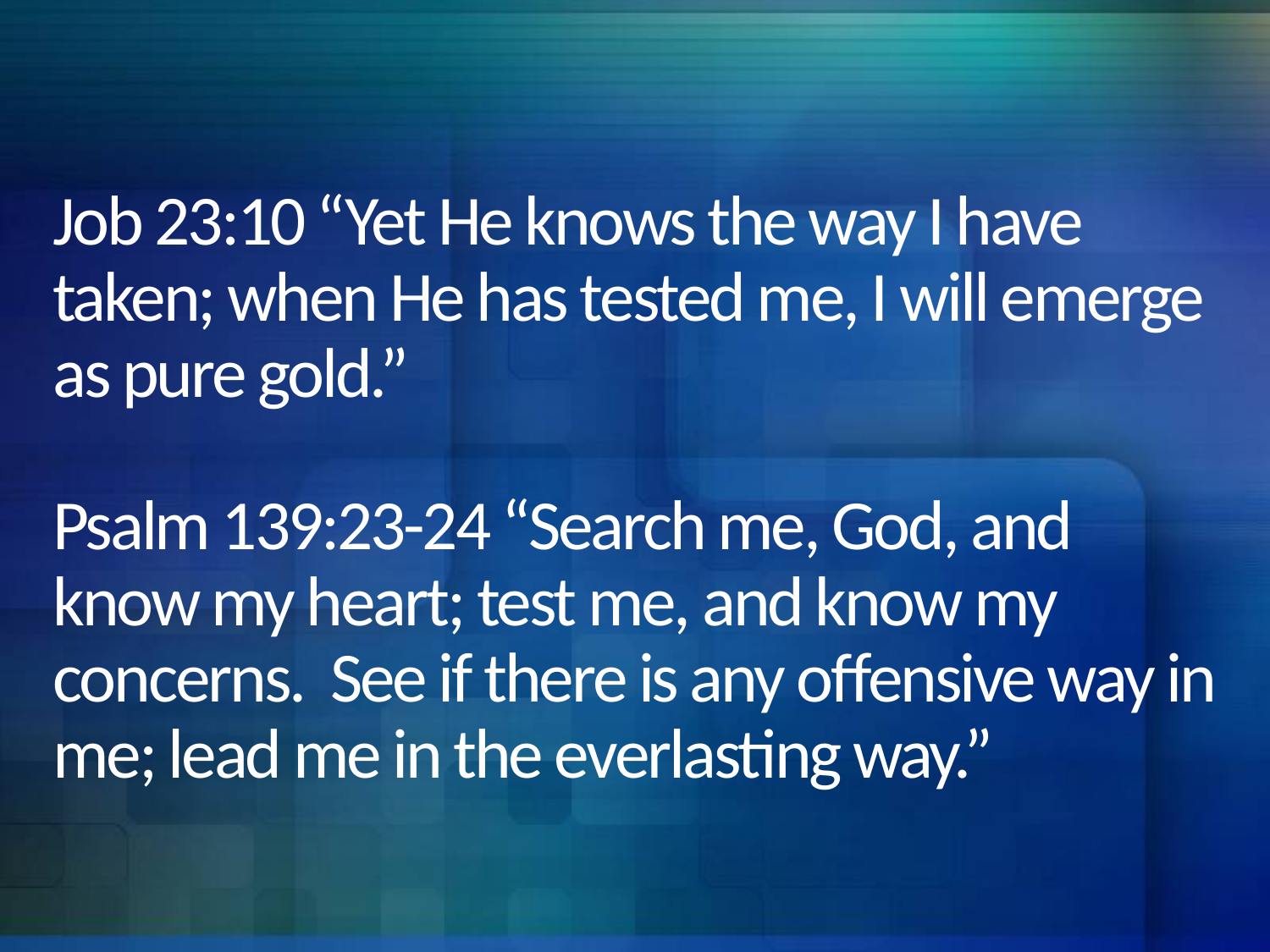

# Job 23:10 “Yet He knows the way I have taken; when He has tested me, I will emerge as pure gold.” Psalm 139:23-24 “Search me, God, and know my heart; test me, and know my concerns.  See if there is any offensive way in me; lead me in the everlasting way.”